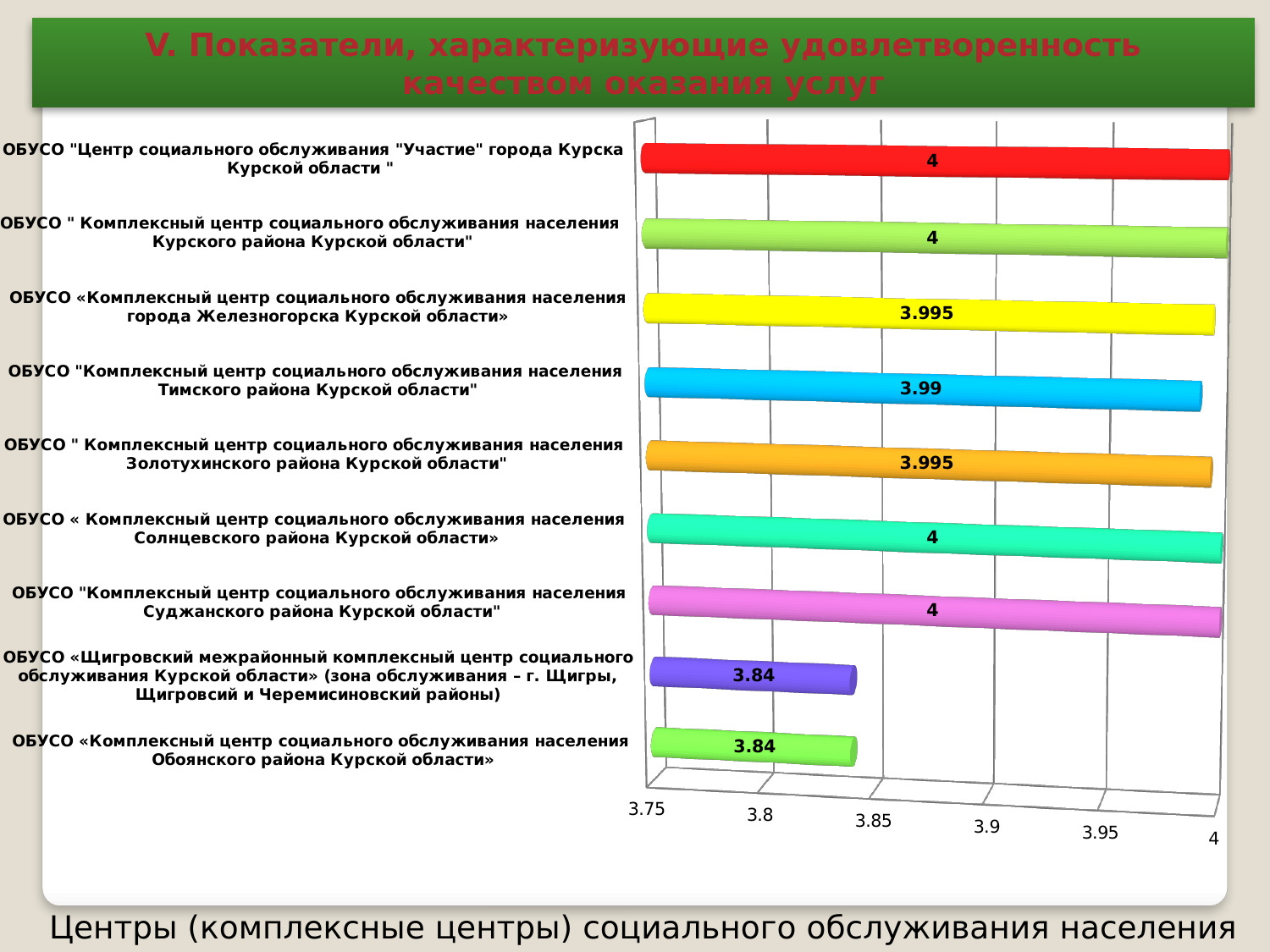

V. Показатели, характеризующие удовлетворенность качеством оказания услуг

[unsupported chart]

Центры (комплексные центры) социального обслуживания населения